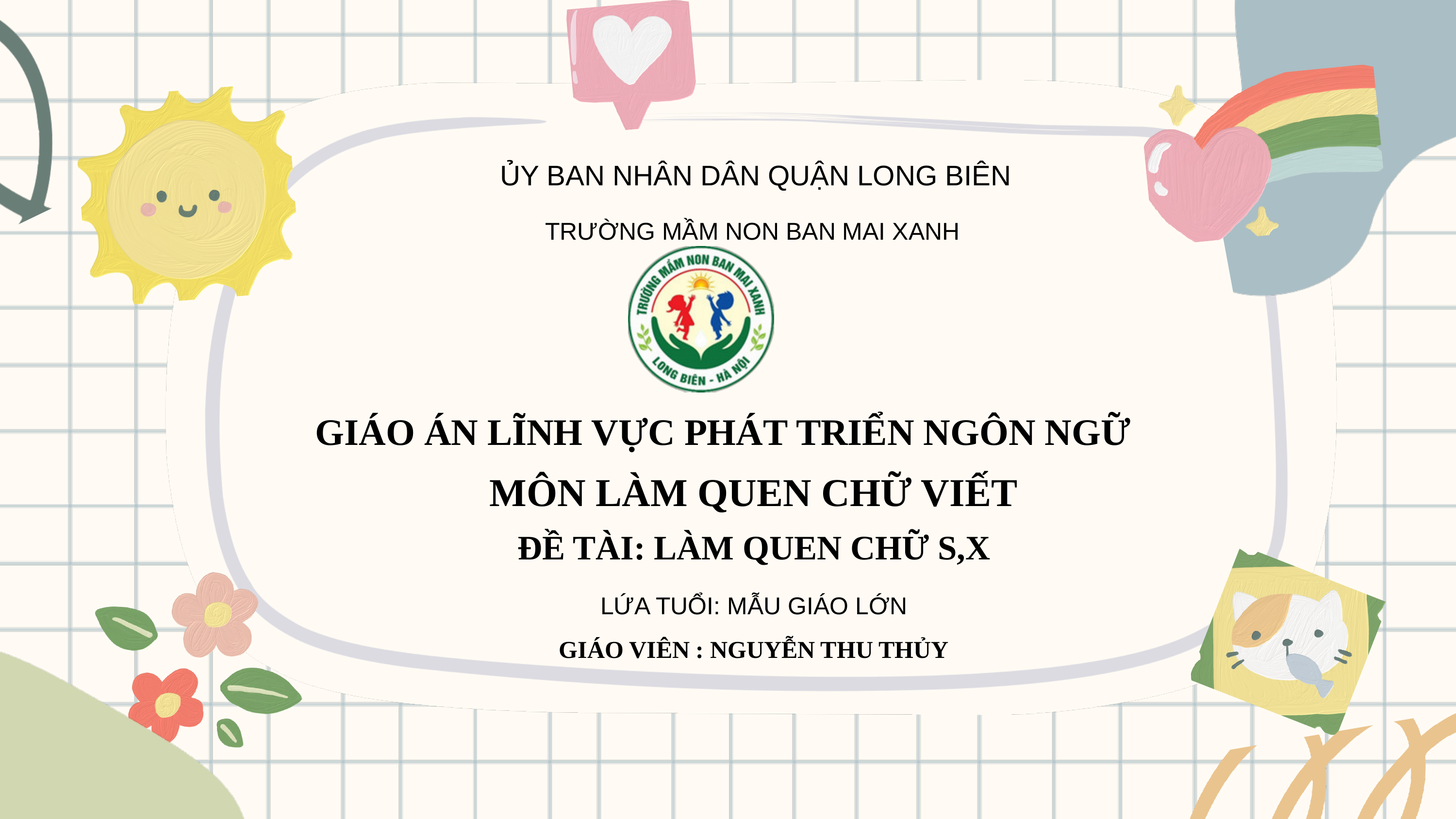

ỦY BAN NHÂN DÂN QUẬN LONG BIÊN
TRƯỜNG MẦM NON BAN MAI XANH

GIÁO ÁN LĨNH VỰC PHÁT TRIỂN NGÔN NGỮ
MÔN LÀM QUEN CHỮ VIẾT
ĐỀ TÀI: LÀM QUEN CHỮ S,X

GIÁO VIÊN : NGUYỄN THU THỦY

LỨA TUỔI: MẪU GIÁO LỚN